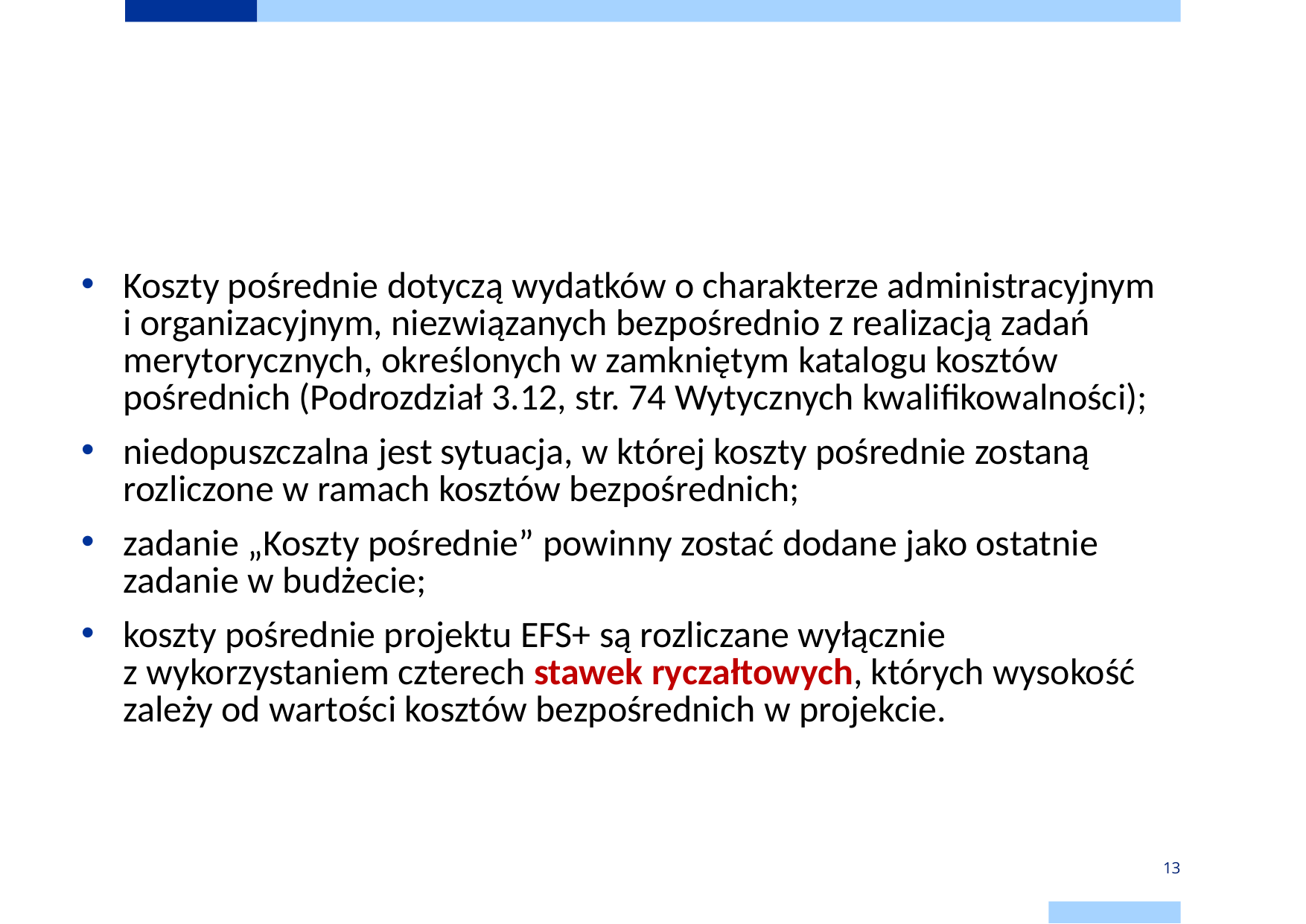

# Koszty pośrednie
Koszty pośrednie dotyczą wydatków o charakterze administracyjnym
i organizacyjnym, niezwiązanych bezpośrednio z realizacją zadań merytorycznych, określonych w zamkniętym katalogu kosztów pośrednich (Podrozdział 3.12, str. 74 Wytycznych kwalifikowalności);
niedopuszczalna jest sytuacja, w której koszty pośrednie zostaną rozliczone w ramach kosztów bezpośrednich;
zadanie „Koszty pośrednie” powinny zostać dodane jako ostatnie zadanie w budżecie;
koszty pośrednie projektu EFS+ są rozliczane wyłącznie
z wykorzystaniem czterech stawek ryczałtowych, których wysokość zależy od wartości kosztów bezpośrednich w projekcie.

13